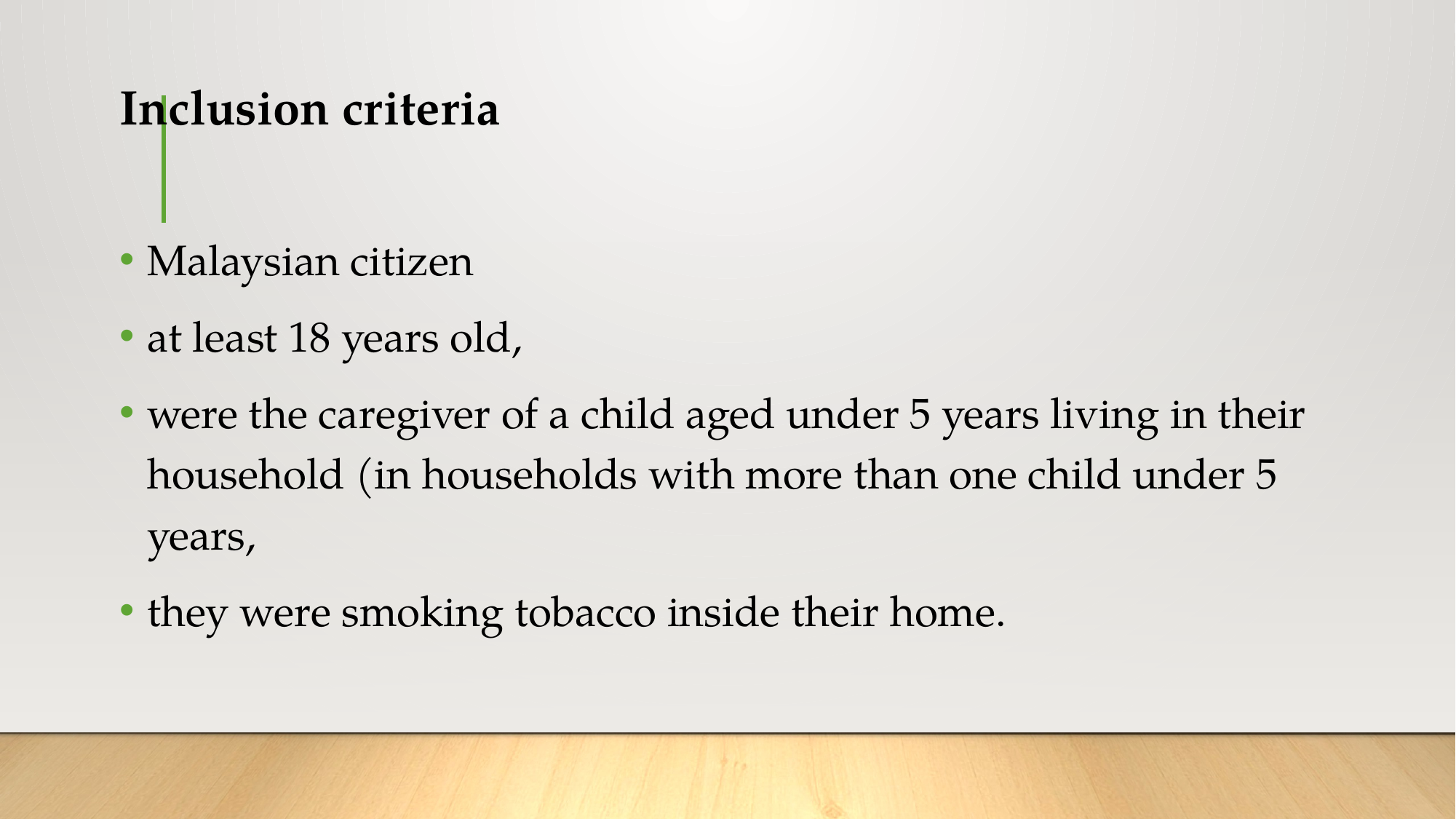

# Inclusion criteria

Malaysian citizen
at least 18 years old,
were the caregiver of a child aged under 5 years living in their household (in households with more than one child under 5 years,
they were smoking tobacco inside their home.